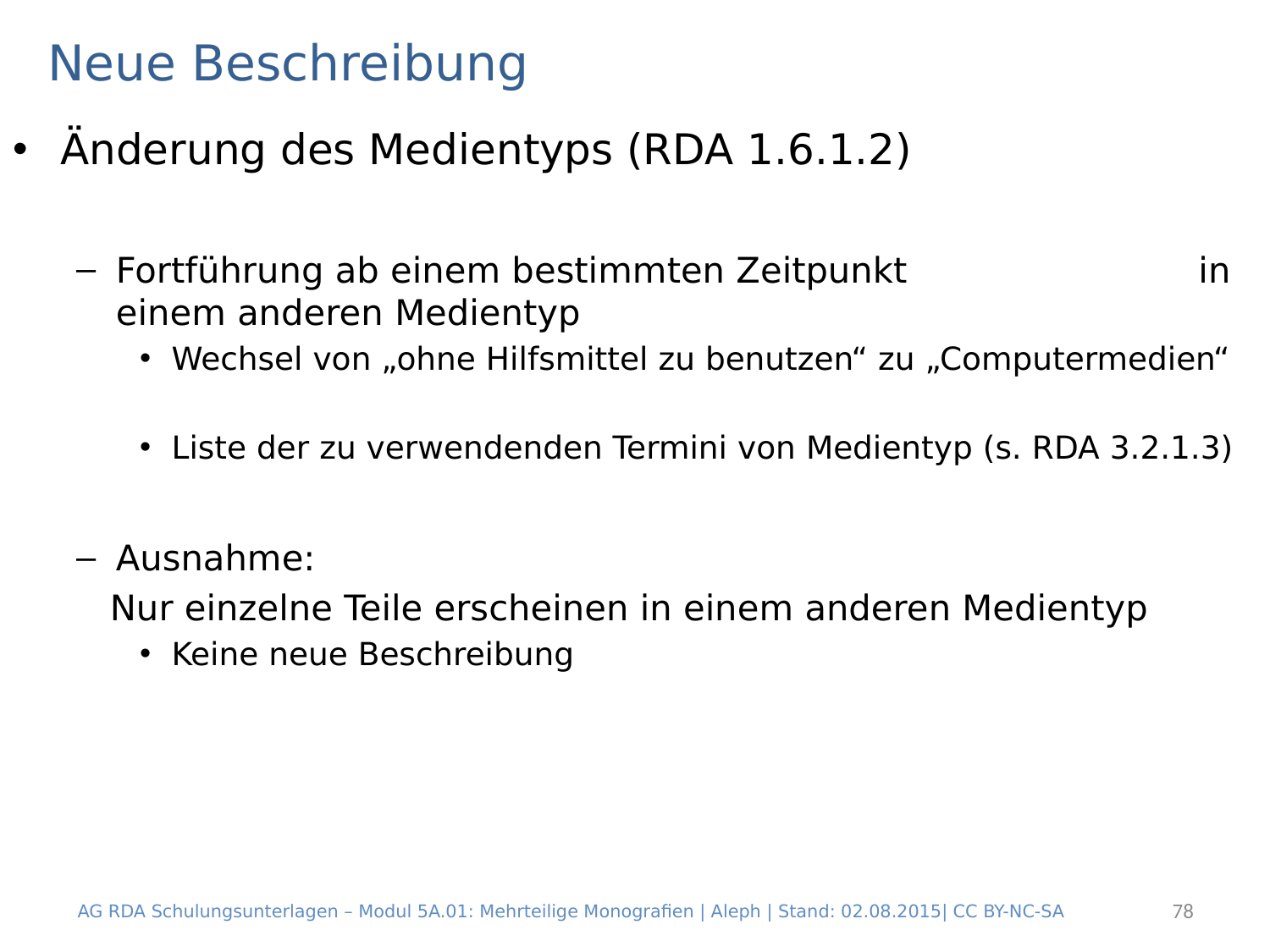

# Neue Beschreibung
Änderung des Medientyps (RDA 1.6.1.2)

Fortführung ab einem bestimmten Zeitpunkt                          in einem anderen Medientyp
Wechsel von „ohne Hilfsmittel zu benutzen“ zu „Computermedien“

Liste der zu verwendenden Termini von Medientyp (s. RDA 3.2.1.3)

Ausnahme:
   Nur einzelne Teile erscheinen in einem anderen Medientyp
Keine neue Beschreibung

AG RDA Schulungsunterlagen – Modul 5A.01: Mehrteilige Monografien | Aleph | Stand: 02.08.2015| CC BY-NC-SA
78